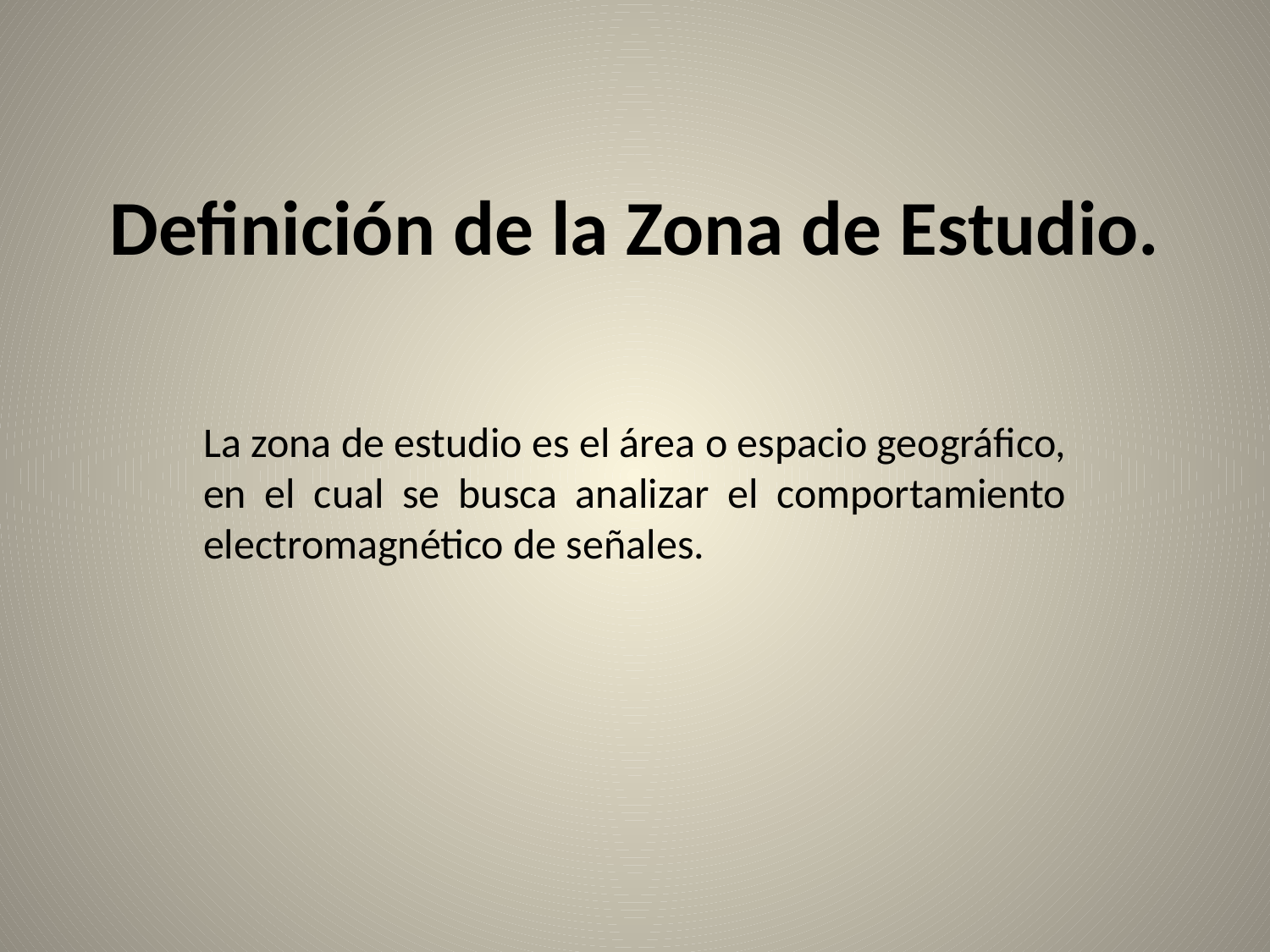

# Definición de la Zona de Estudio.

La zona de estudio es el área o espacio geográfico, en el cual se busca analizar el comportamiento electromagnético de señales.